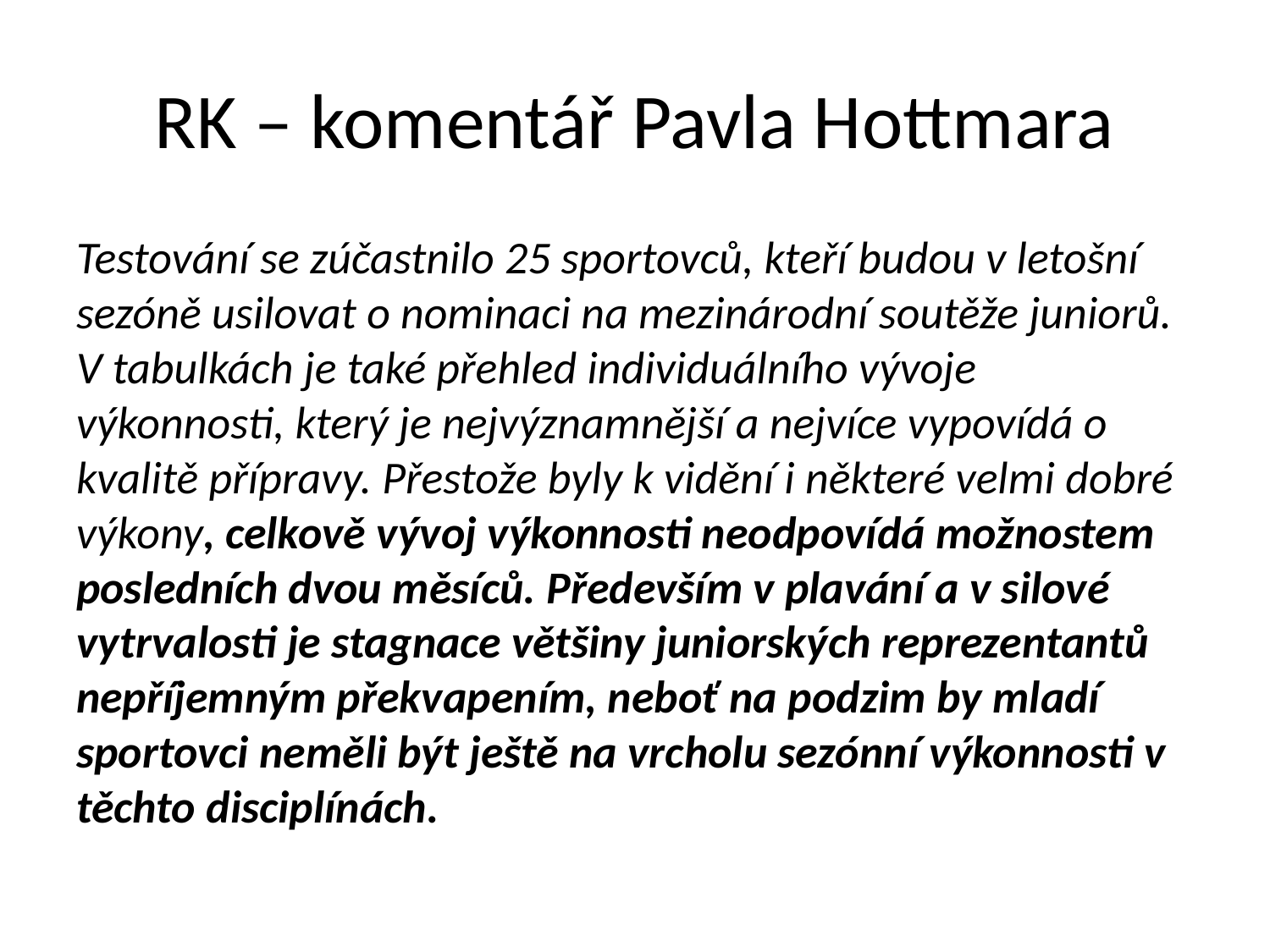

# RK – komentář Pavla Hottmara
Testování se zúčastnilo 25 sportovců, kteří budou v letošní sezóně usilovat o nominaci na mezinárodní soutěže juniorů. V tabulkách je také přehled individuálního vývoje výkonnosti, který je nejvýznamnější a nejvíce vypovídá o kvalitě přípravy. Přestože byly k vidění i některé velmi dobré výkony, celkově vývoj výkonnosti neodpovídá možnostem posledních dvou měsíců. Především v plavání a v silové vytrvalosti je stagnace většiny juniorských reprezentantů nepříjemným překvapením, neboť na podzim by mladí sportovci neměli být ještě na vrcholu sezónní výkonnosti v těchto disciplínách.